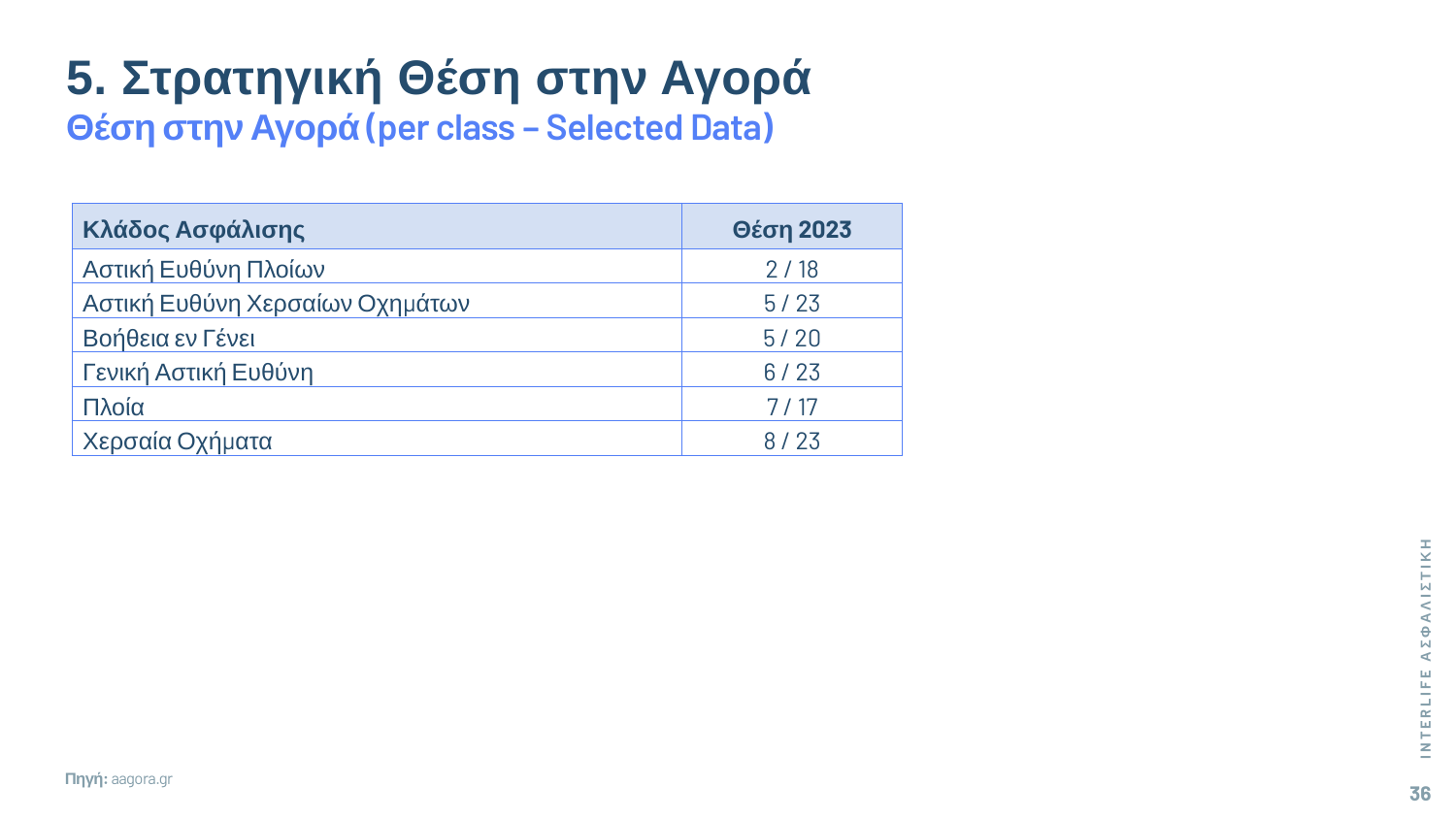

5. Στρατηγική Θέση στην Αγορά
Θέση στην Αγορά (per class – Selected Data)
| Κλάδος Ασφάλισης | Θέση 2023 |
| --- | --- |
| Αστική Ευθύνη Πλοίων | 2 / 18 |
| Αστική Ευθύνη Χερσαίων Οχημάτων | 5 / 23 |
| Βοήθεια εν Γένει | 5 / 20 |
| Γενική Αστική Ευθύνη | 6 / 23 |
| Πλοία | 7 / 17 |
| Χερσαία Οχήματα | 8 / 23 |
INTERLIFE ΑΣΦΑΛΙΣΤΙΚΗ
Πηγή: aagora.gr
36